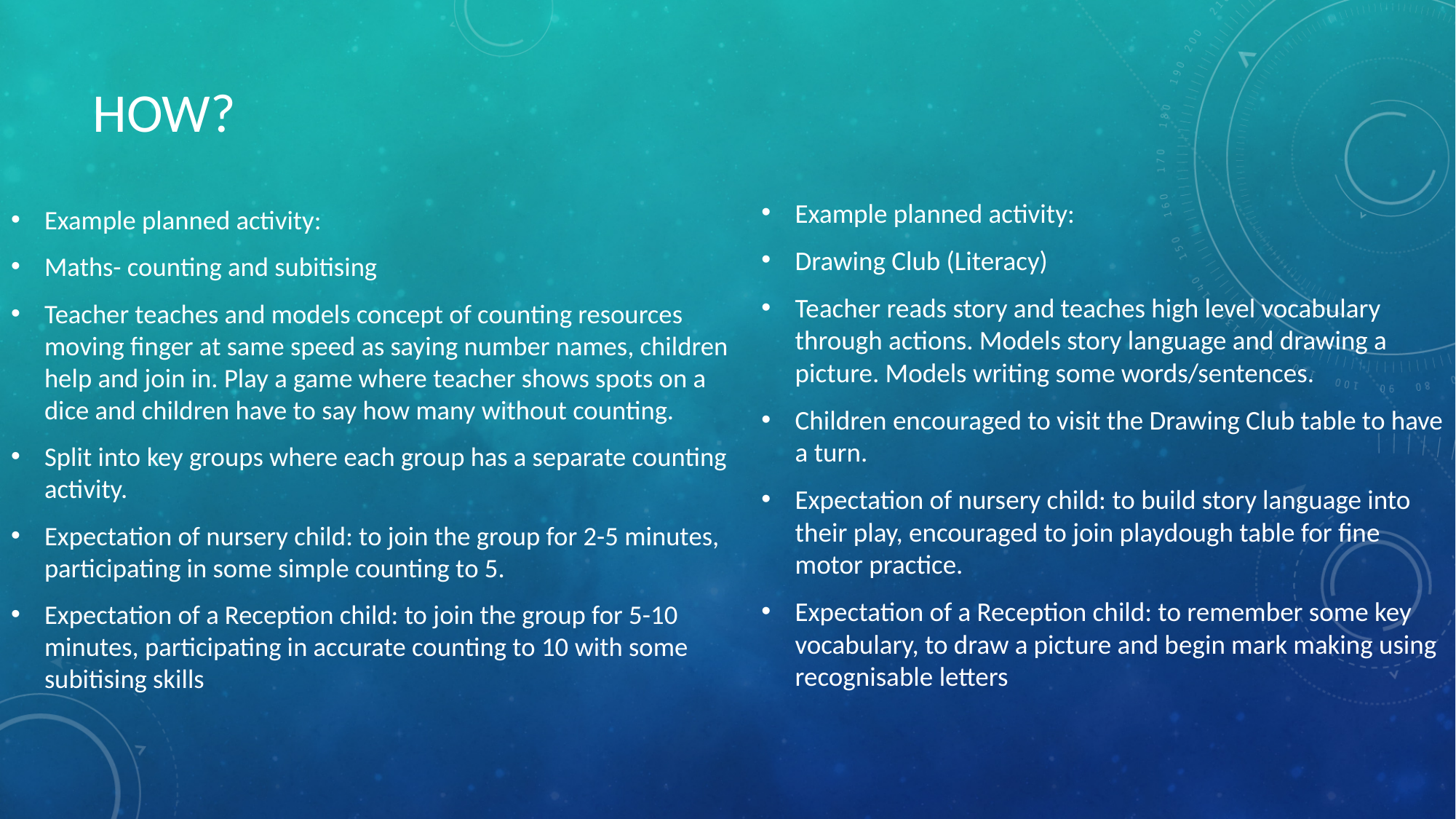

# How?
Example planned activity:
Drawing Club (Literacy)
Teacher reads story and teaches high level vocabulary through actions. Models story language and drawing a picture. Models writing some words/sentences.
Children encouraged to visit the Drawing Club table to have a turn.
Expectation of nursery child: to build story language into their play, encouraged to join playdough table for fine motor practice.
Expectation of a Reception child: to remember some key vocabulary, to draw a picture and begin mark making using recognisable letters
Example planned activity:
Maths- counting and subitising
Teacher teaches and models concept of counting resources moving finger at same speed as saying number names, children help and join in. Play a game where teacher shows spots on a dice and children have to say how many without counting.
Split into key groups where each group has a separate counting activity.
Expectation of nursery child: to join the group for 2-5 minutes, participating in some simple counting to 5.
Expectation of a Reception child: to join the group for 5-10 minutes, participating in accurate counting to 10 with some subitising skills